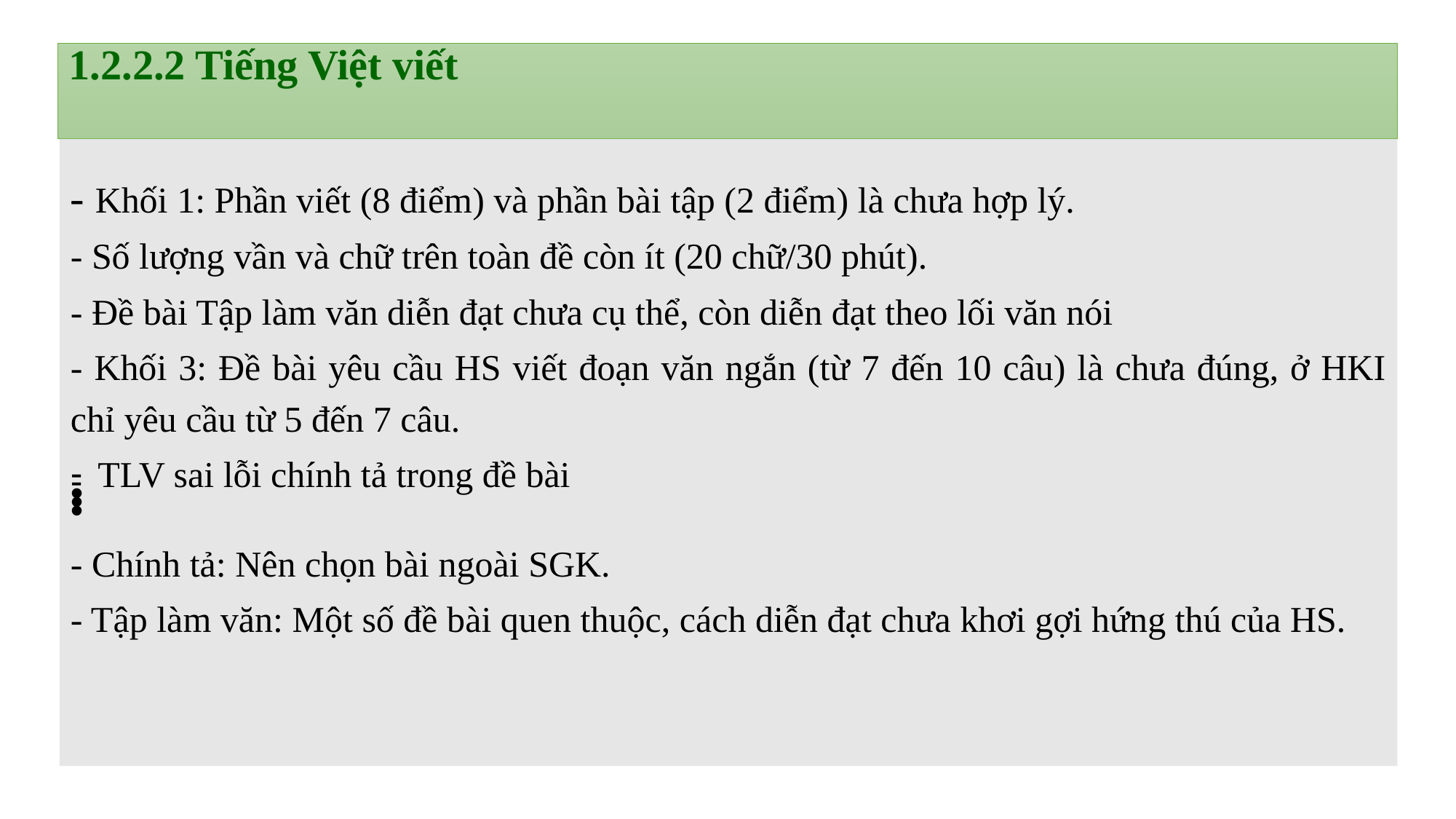

# 1.2.2.2 Tiếng Việt viết

- Khối 1: Phần viết (8 điểm) và phần bài tập (2 điểm) là chưa hợp lý.
- Số lượng vần và chữ trên toàn đề còn ít (20 chữ/30 phút).
- Đề bài Tập làm văn diễn đạt chưa cụ thể, còn diễn đạt theo lối văn nói
- Khối 3: Đề bài yêu cầu HS viết đoạn văn ngắn (từ 7 đến 10 câu) là chưa đúng, ở HKI chỉ yêu cầu từ 5 đến 7 câu.
TLV sai lỗi chính tả trong đề bài
Cấu trúc đề kiểm tra viết ( Khối 1) 10 điểm gồm:
Viết chữ ghi vần (8vần): 2 điểm
Viết chữ ghi từ (4 từ): 4điểm
Viết chữ ghi câu (thông thường là 4 dòng thơ mỗi dòng 4 chữ): 4 điểm
- Chính tả: Nên chọn bài ngoài SGK.
- Tập làm văn: Một số đề bài quen thuộc, cách diễn đạt chưa khơi gợi hứng thú của HS.